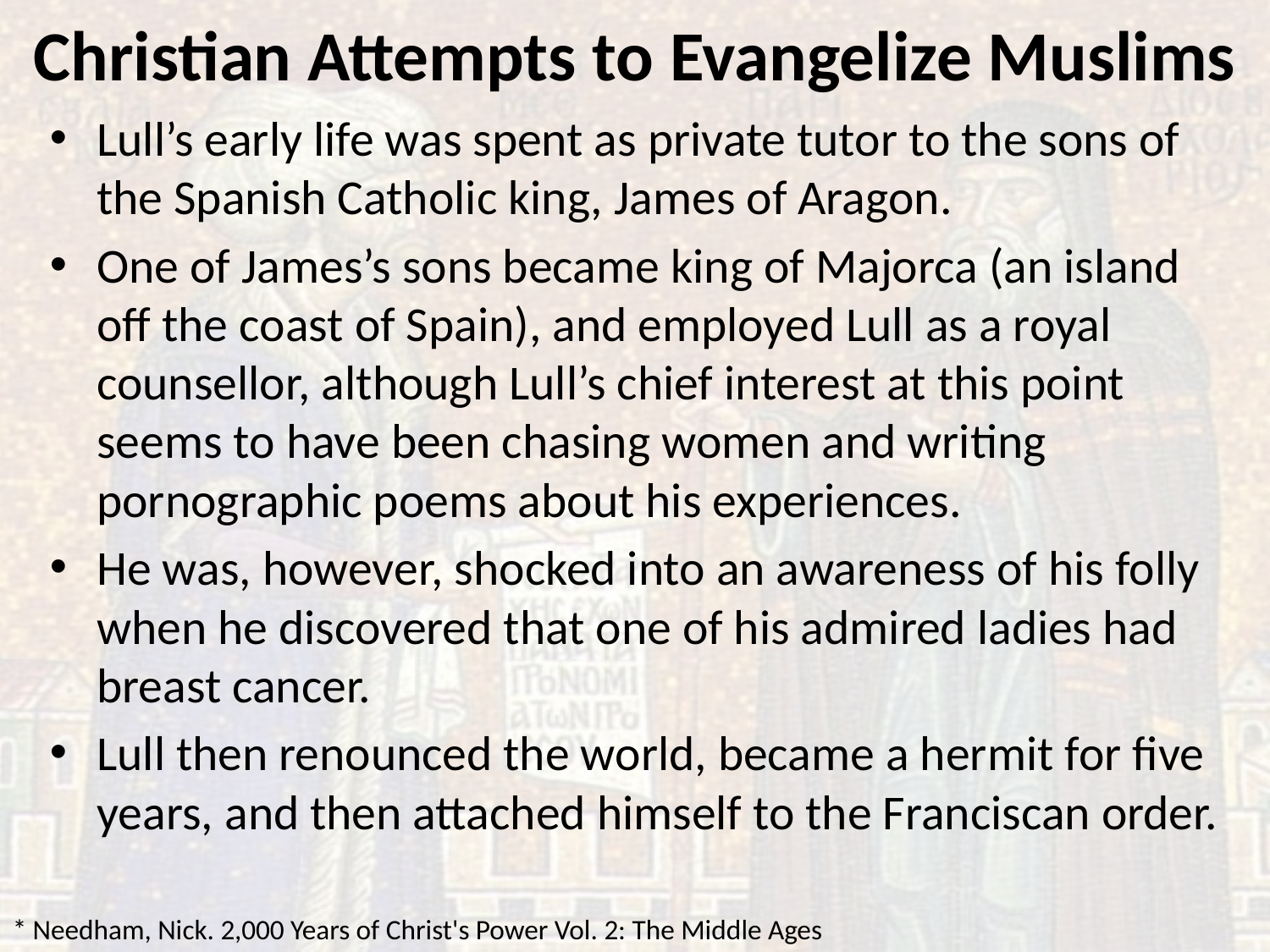

# Christian Attempts to Evangelize Muslims
Lull’s early life was spent as private tutor to the sons of the Spanish Catholic king, James of Aragon.
One of James’s sons became king of Majorca (an island off the coast of Spain), and employed Lull as a royal counsellor, although Lull’s chief interest at this point seems to have been chasing women and writing pornographic poems about his experiences.
He was, however, shocked into an awareness of his folly when he discovered that one of his admired ladies had breast cancer.
Lull then renounced the world, became a hermit for five years, and then attached himself to the Franciscan order.
* Needham, Nick. 2,000 Years of Christ's Power Vol. 2: The Middle Ages